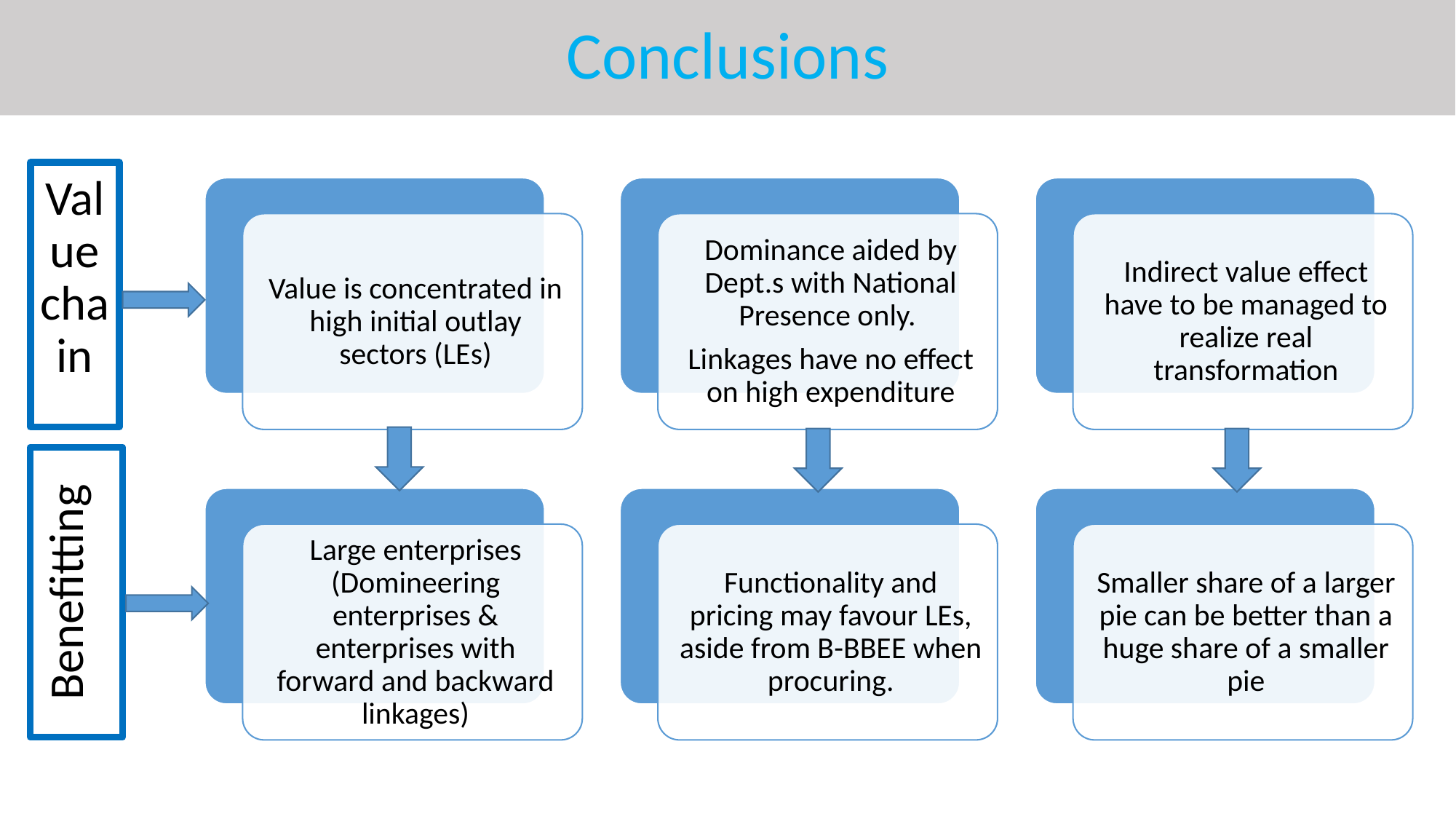

Conclusions
Value is concentrated in high initial outlay sectors (LEs)
Dominance aided by Dept.s with National Presence only.
Linkages have no effect on high expenditure
Indirect value effect have to be managed to realize real transformation
Value chain

Large enterprises (Domineering enterprises & enterprises with forward and backward linkages)
Functionality and pricing may favour LEs, aside from B-BBEE when procuring.
Smaller share of a larger pie can be better than a huge share of a smaller pie

 Benefitting